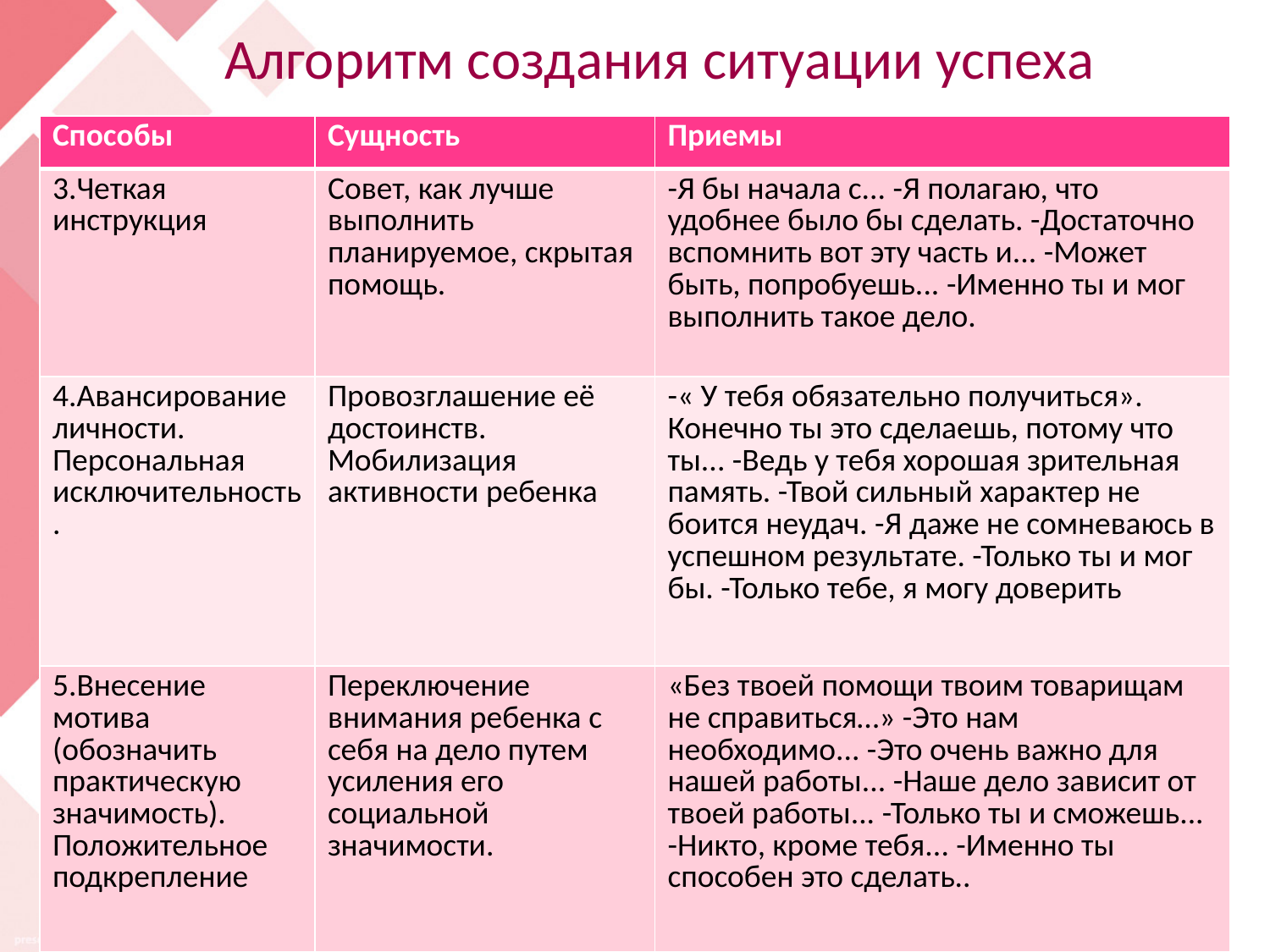

# Алгоритм создания ситуации успеха
| Способы | Сущность | Приемы |
| --- | --- | --- |
| 3.Четкая инструкция | Совет, как лучше выполнить планируемое, скрытая помощь. | -Я бы начала с... -Я полагаю, что удобнее было бы сделать. -Достаточно вспомнить вот эту часть и... -Может быть, попробуешь... -Именно ты и мог выполнить такое дело. |
| 4.Авансирование личности. Персональная исключительность. | Провозглашение её достоинств. Мобилизация активности ребенка | -« У тебя обязательно получиться». Конечно ты это сделаешь, потому что ты... -Ведь у тебя хорошая зрительная память. -Твой сильный характер не боится неудач. -Я даже не сомневаюсь в успешном результате. -Только ты и мог бы. -Только тебе, я могу доверить |
| 5.Внесение мотива (обозначить практическую значимость). Положительное подкрепление | Переключение внимания ребенка с себя на дело путем усиления его социальной значимости. | «Без твоей помощи твоим товарищам не справиться…» -Это нам необходимо... -Это очень важно для нашей работы... -Наше дело зависит от твоей работы... -Только ты и сможешь... -Никто, кроме тебя... -Именно ты способен это сделать.. |